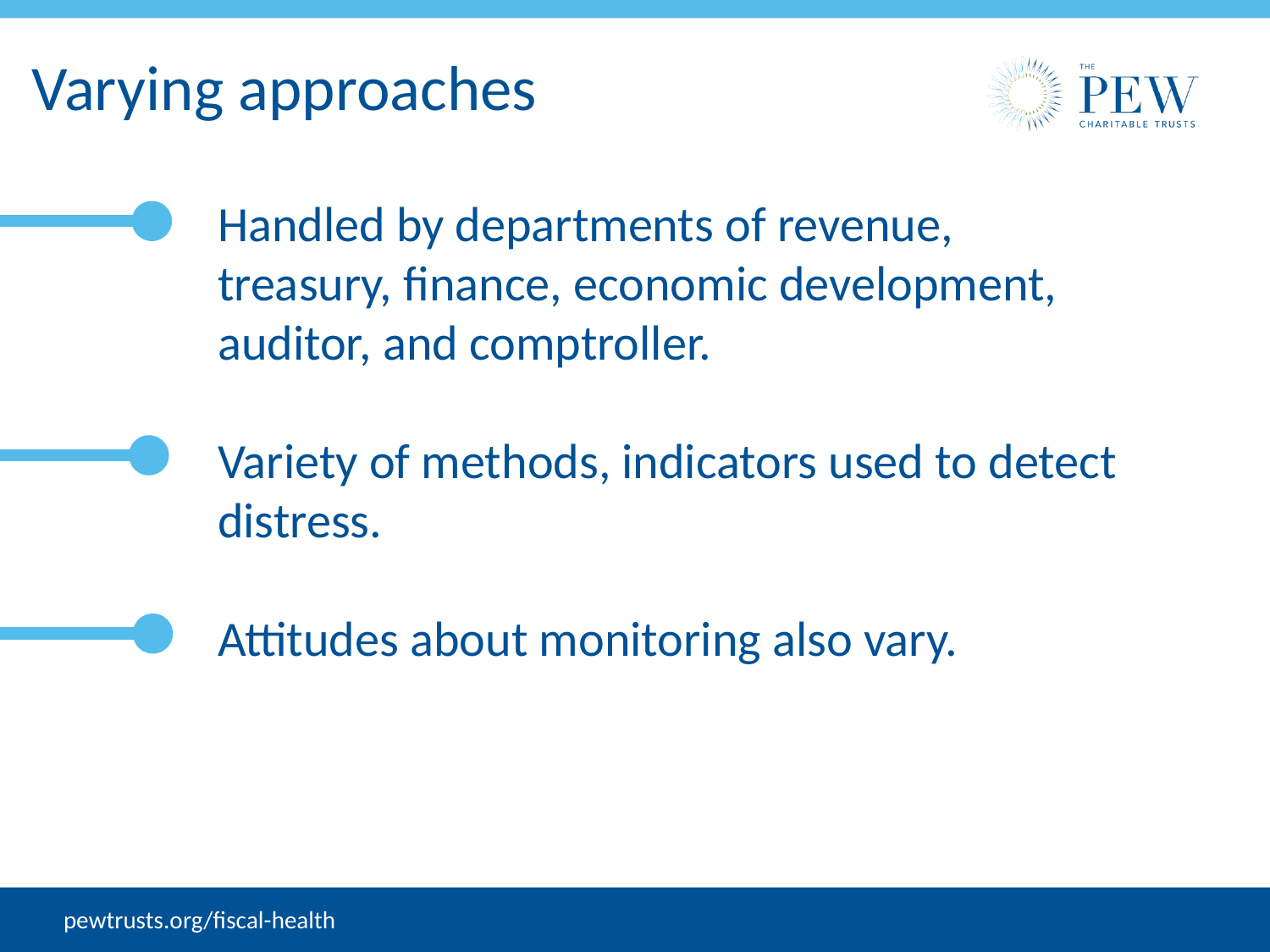

# Varying approaches
Handled by departments of revenue, treasury, finance, economic development, auditor, and comptroller.

Variety of methods, indicators used to detect distress.

Attitudes about monitoring also vary.